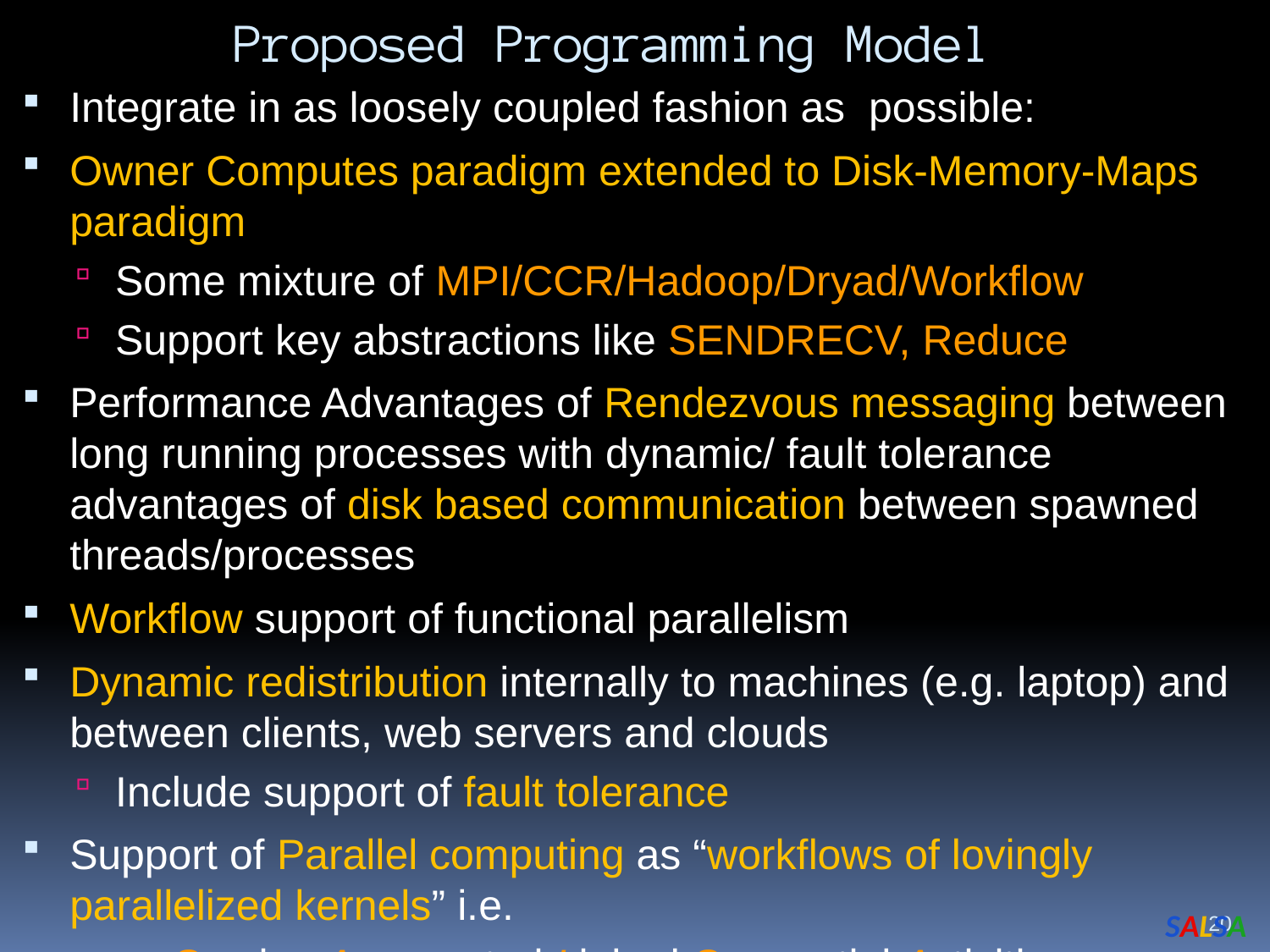

Proposed Programming Model
Integrate in as loosely coupled fashion as  possible:
Owner Computes paradigm extended to Disk-Memory-Maps paradigm
Some mixture of MPI/CCR/Hadoop/Dryad/Workflow
Support key abstractions like SENDRECV, Reduce
Performance Advantages of Rendezvous messaging between long running processes with dynamic/ fault tolerance advantages of disk based communication between spawned threads/processes
Workflow support of functional parallelism
Dynamic redistribution internally to machines (e.g. laptop) and between clients, web servers and clouds
Include support of fault tolerance
Support of Parallel computing as “workflows of lovingly parallelized kernels” i.e.
as Service Aggregated Linked Sequential Activities
20